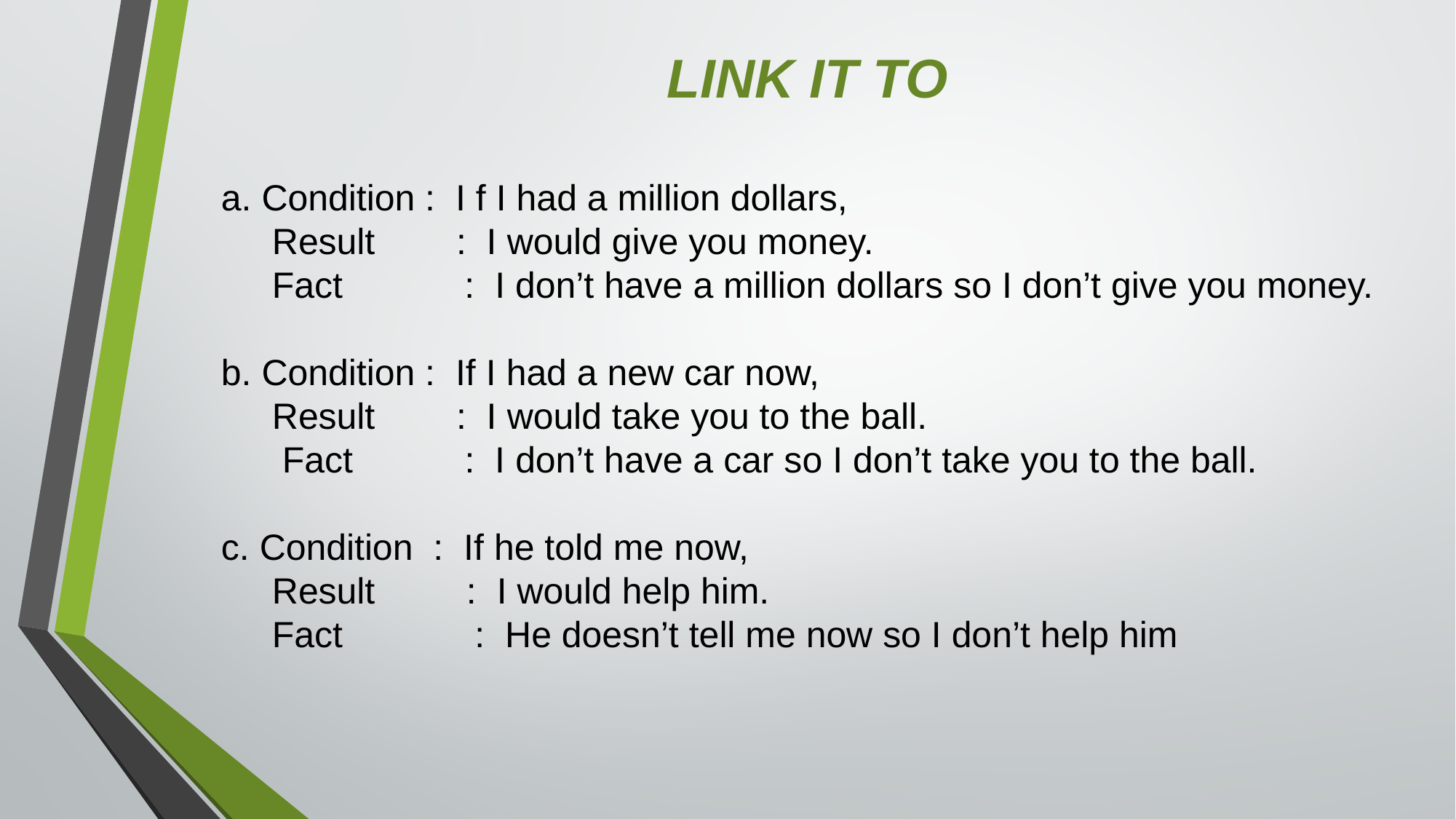

LINK IT TO

a. Condition :  I f I had a million dollars,
     Result        :  I would give you money.
     Fact            :  I don’t have a million dollars so I don’t give you money.

b. Condition :  If I had a new car now,
     Result        :  I would take you to the ball.
      Fact           :  I don’t have a car so I don’t take you to the ball.

c. Condition  :  If he told me now,
     Result         :  I would help him.
     Fact             :  He doesn’t tell me now so I don’t help him